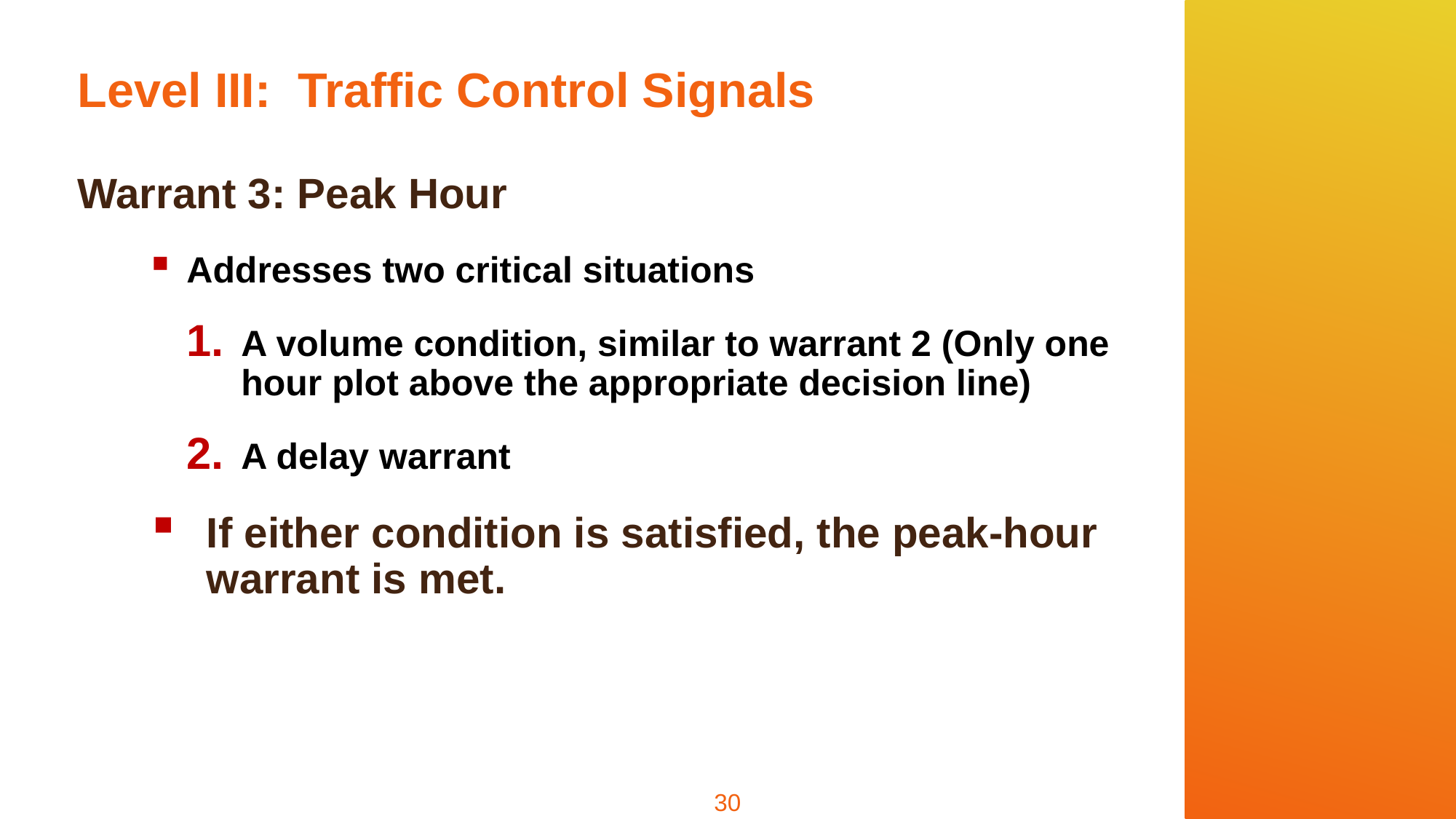

# Level III:  Traffic Control Signals
Warrant 3: Peak Hour
Addresses two critical situations
A volume condition, similar to warrant 2 (Only one hour plot above the appropriate decision line)
A delay warrant
If either condition is satisfied, the peak-hour warrant is met.